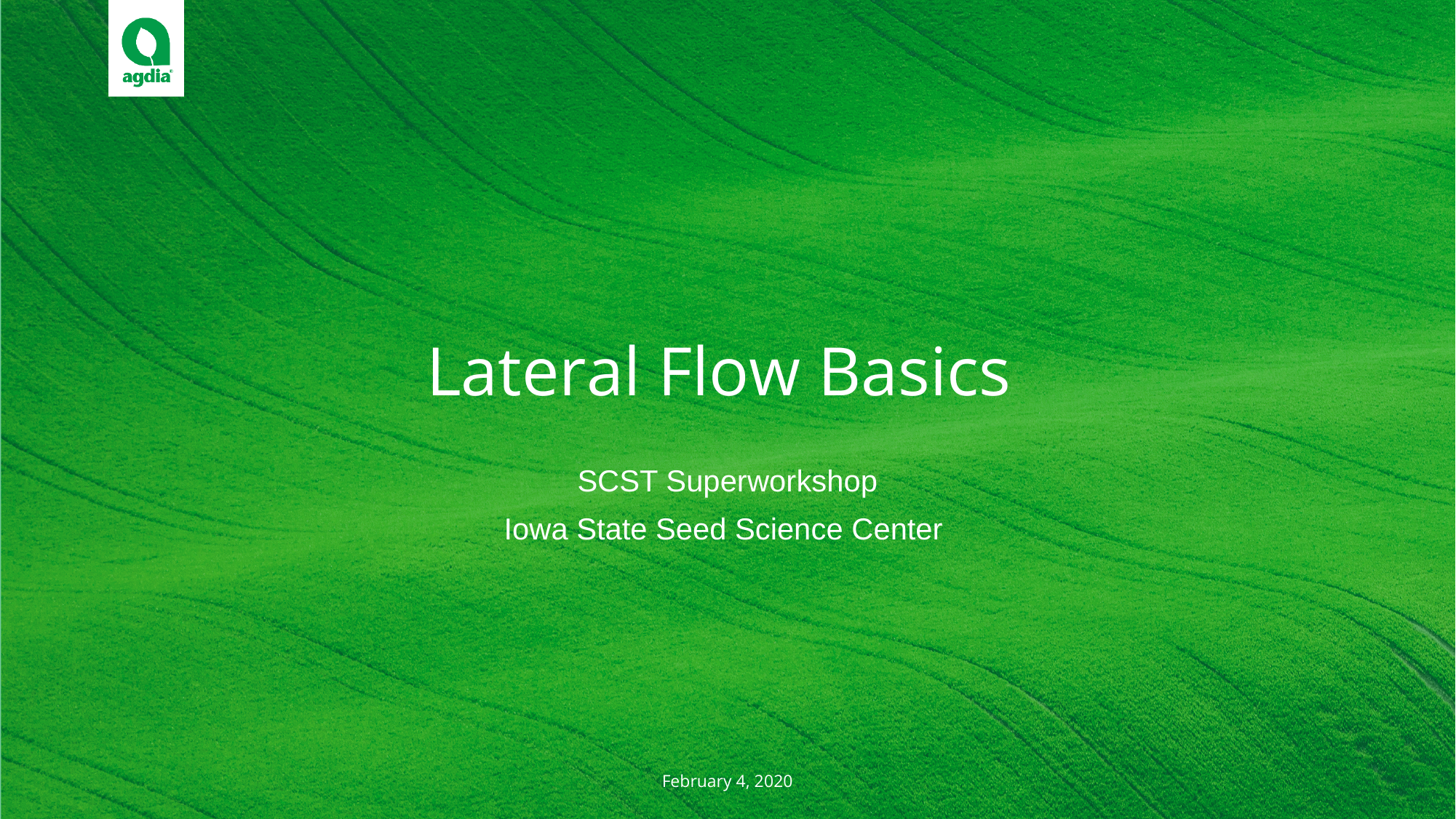

Lateral Flow Basics
SCST Superworkshop
Iowa State Seed Science Center

February 4, 2020